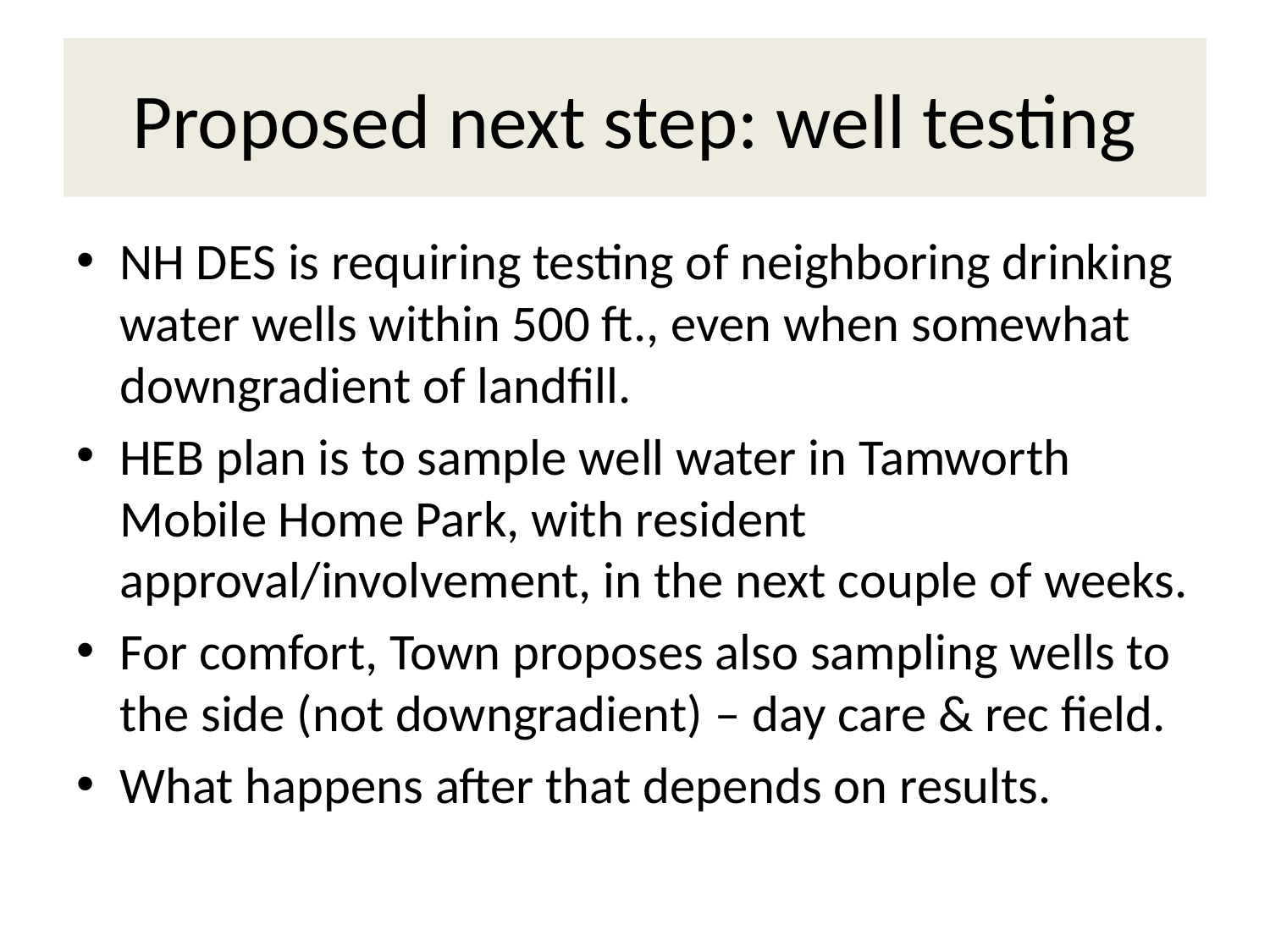

# Proposed next step: well testing
NH DES is requiring testing of neighboring drinking water wells within 500 ft., even when somewhat downgradient of landfill.
HEB plan is to sample well water in Tamworth Mobile Home Park, with resident approval/involvement, in the next couple of weeks.
For comfort, Town proposes also sampling wells to the side (not downgradient) – day care & rec field.
What happens after that depends on results.